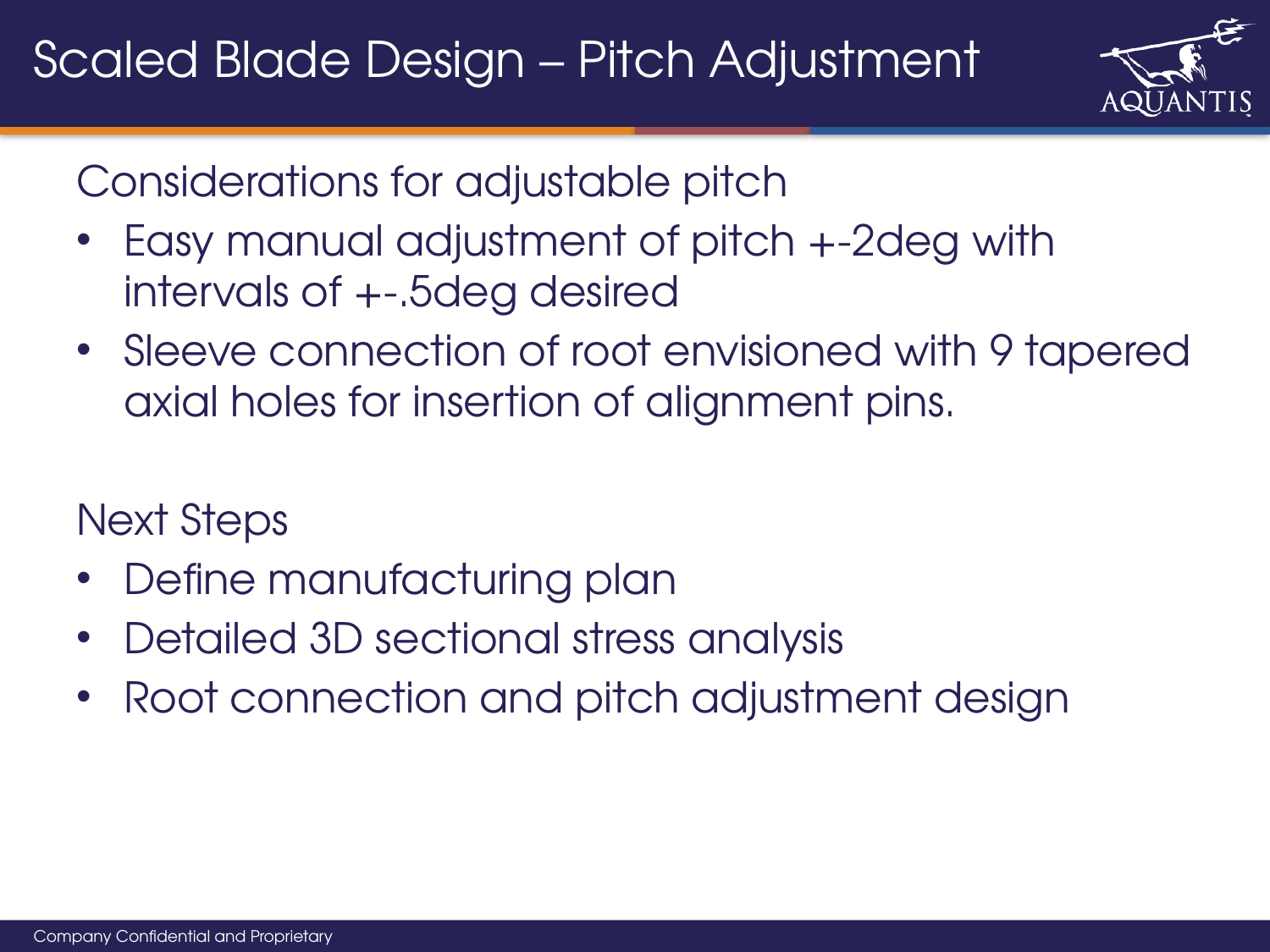

# Scaled Blade Design – Pitch Adjustment
Considerations for adjustable pitch
Easy manual adjustment of pitch +-2deg with intervals of +-.5deg desired
Sleeve connection of root envisioned with 9 tapered axial holes for insertion of alignment pins.

Next Steps
Define manufacturing plan
Detailed 3D sectional stress analysis
Root connection and pitch adjustment design